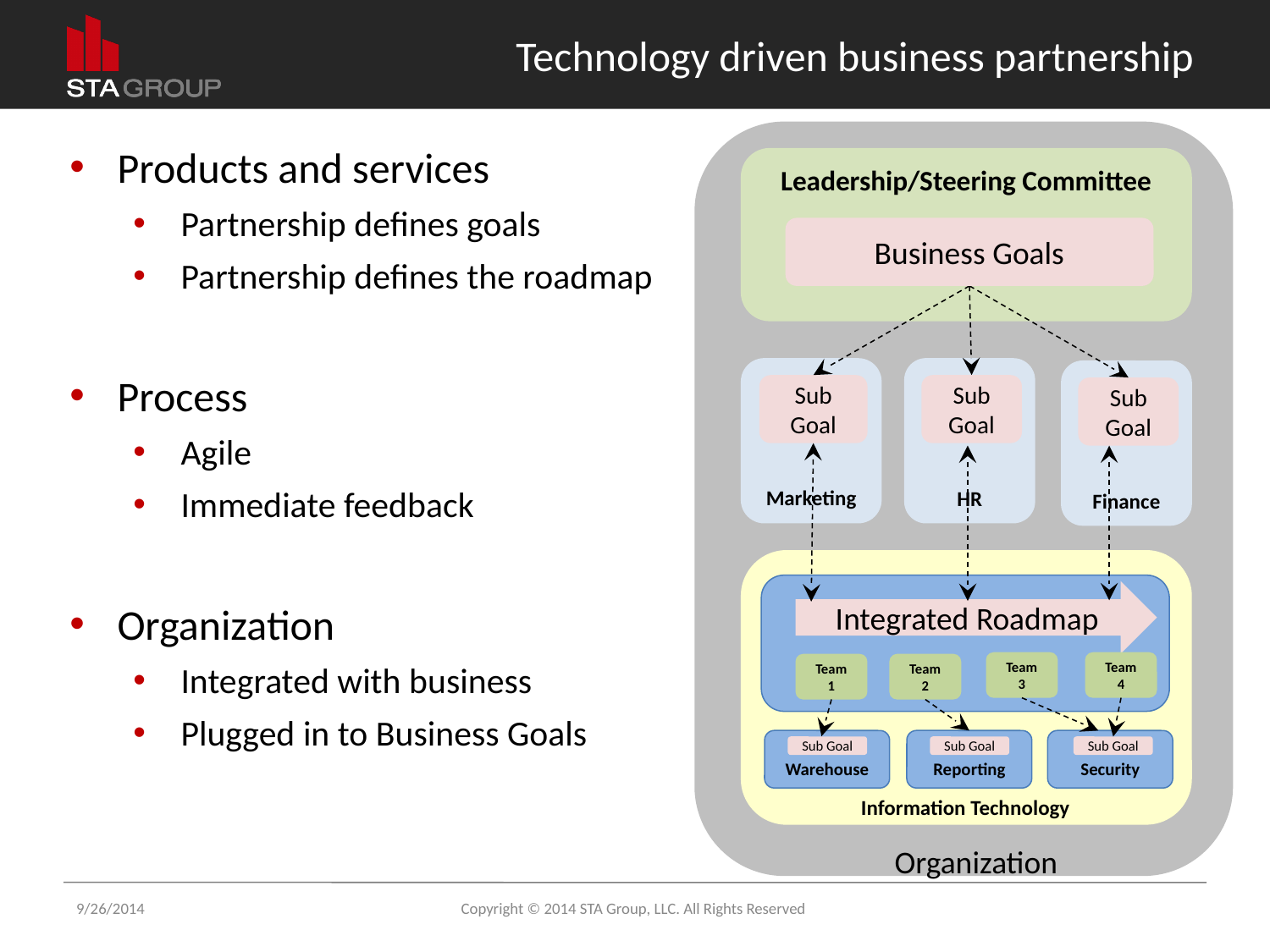

# Technology driven business partnership

Products and services
Partnership defines goals
Partnership defines the roadmap

Process
Agile
Immediate feedback

Organization
Integrated with business
Plugged in to Business Goals
Leadership/Steering Committee

Business Goals
Marketing
Sub Goal
HR
Sub Goal
Finance
Sub Goal

Integrated Roadmap
Team
4
Team
3
Team
1
Team
2
Data Warehouse
Sub Goal
Reporting
Sub Goal
Security
Sub Goal
Information Technology
Organization
9/26/2014
Copyright © 2014 STA Group, LLC. All Rights Reserved